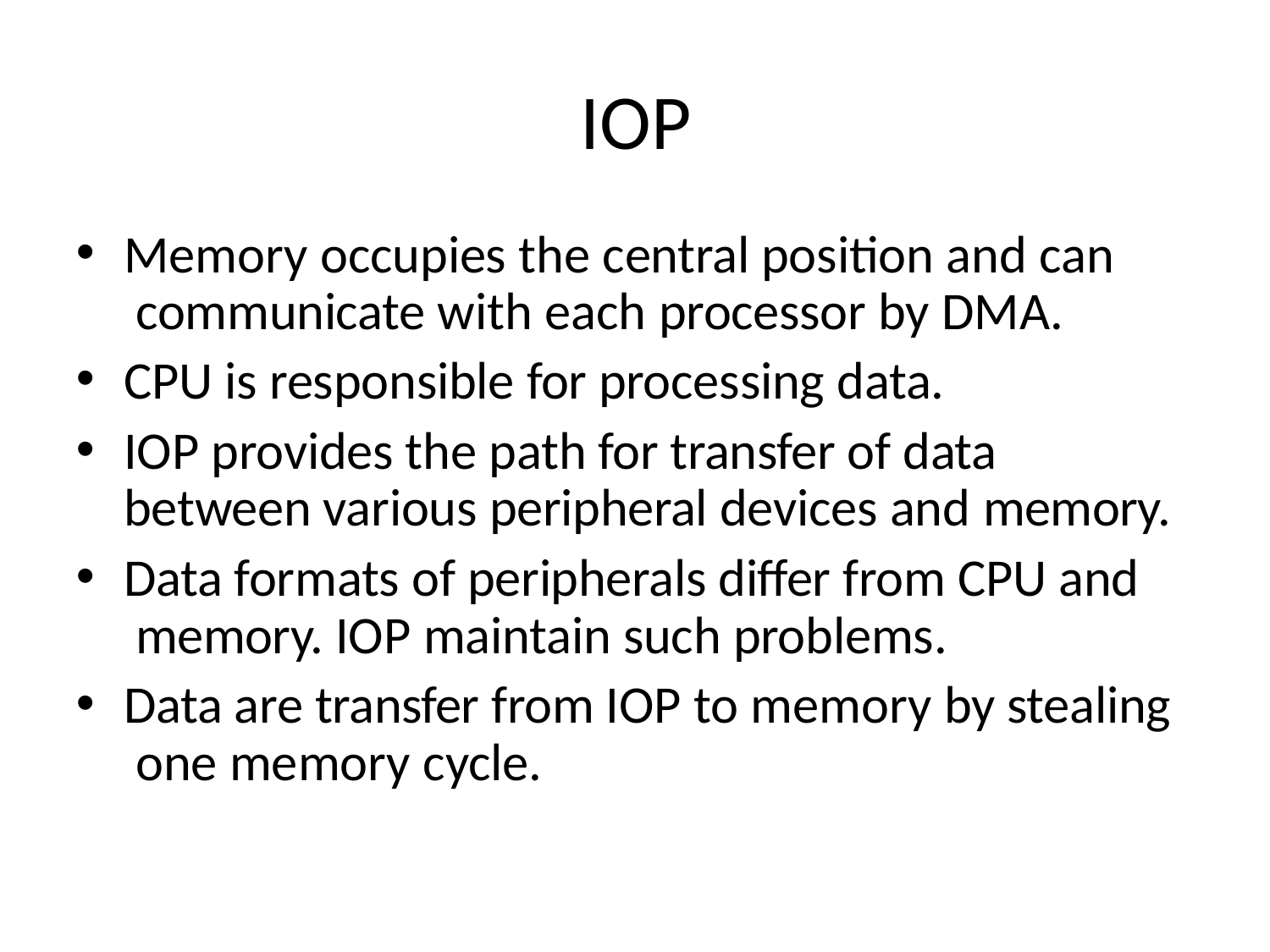

# IOP
Memory occupies the central position and can  communicate with each processor by DMA.
CPU is responsible for processing data.
IOP provides the path for transfer of data  between various peripheral devices and memory.
Data formats of peripherals differ from CPU and  memory. IOP maintain such problems.
Data are transfer from IOP to memory by stealing  one memory cycle.